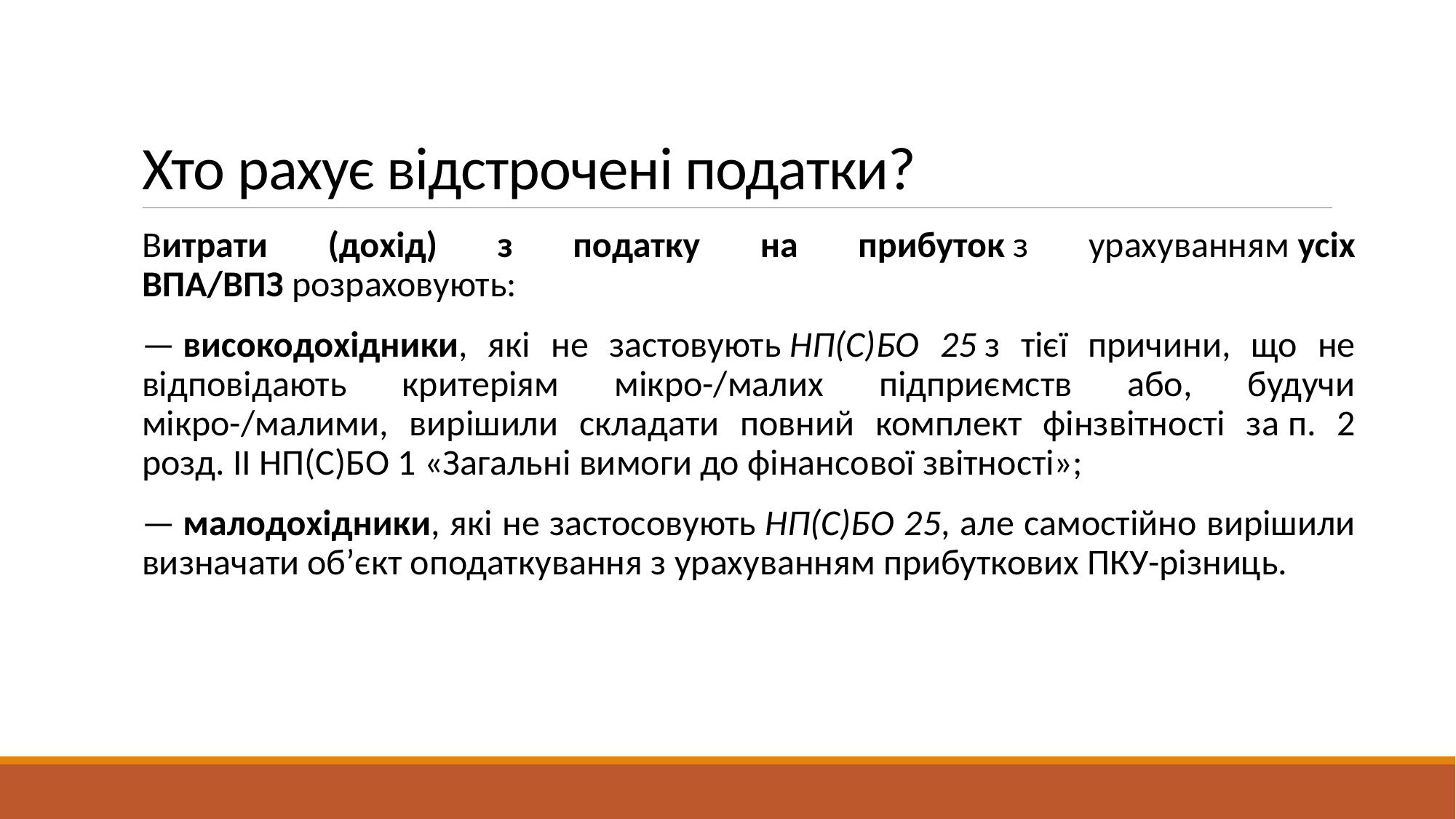

# Хто рахує відстрочені податки?
Витрати (дохід) з податку на прибуток з урахуванням усіх ВПА/ВПЗ розраховують:
— високодохідники, які не застовують НП(С)БО 25 з тієї причини, що не відповідають критеріям мікро-/малих підприємств або, будучи мікро-/малими, вирішили складати повний комплект фінзвітності за п. 2 розд. ІІ НП(С)БО 1 «Загальні вимоги до фінансової звітності»;
— малодохідники, які не застосовують НП(С)БО 25, але самостійно вирішили визначати об’єкт оподаткування з урахуванням прибуткових ПКУ-різниць.